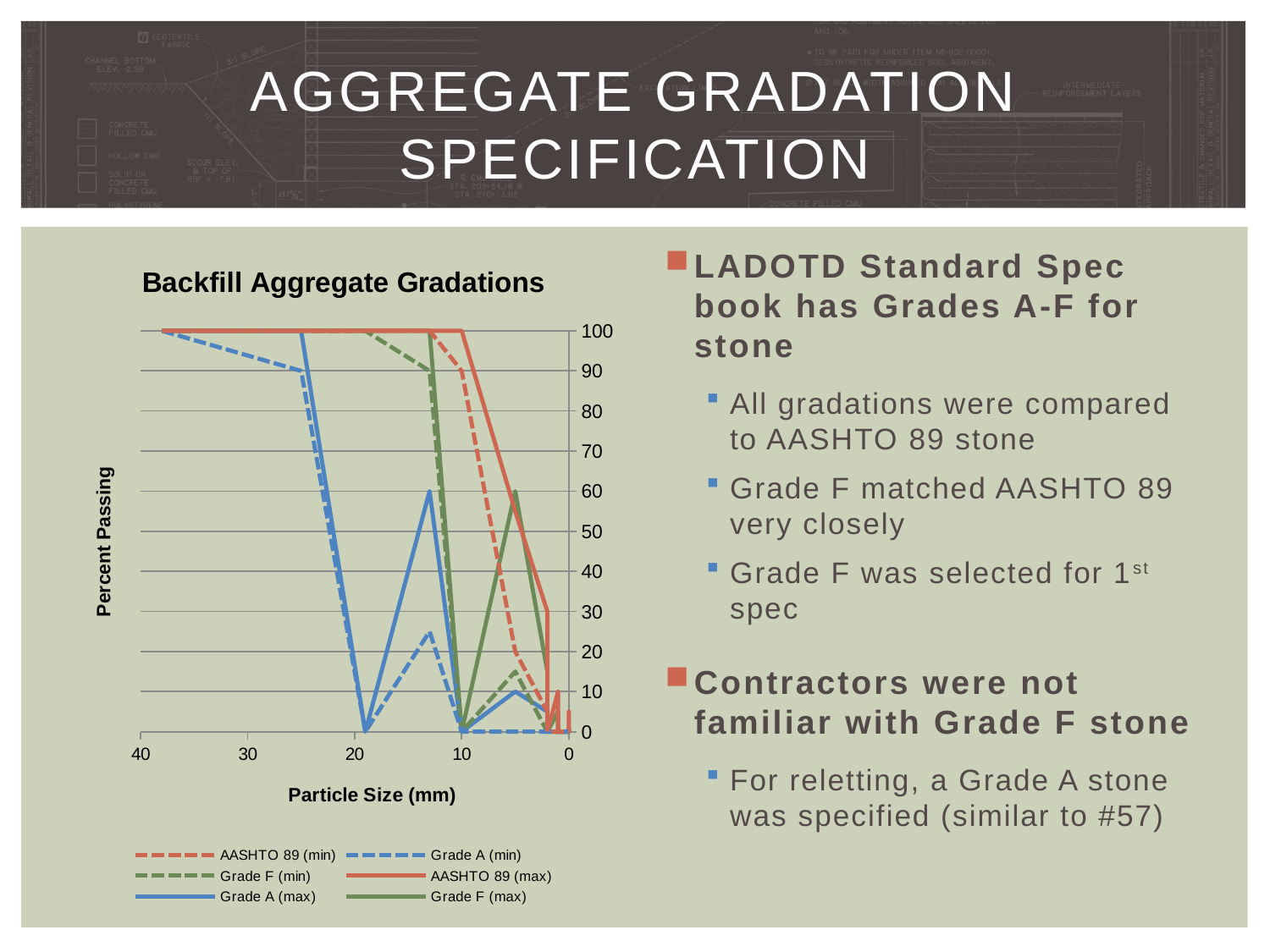

# Aggregate Gradation Specification
LADOTD Standard Spec book has Grades A-F for stone
All gradations were compared to AASHTO 89 stone
Grade F matched AASHTO 89 very closely
Grade F was selected for 1st spec
Contractors were not familiar with Grade F stone
For reletting, a Grade A stone was specified (similar to #57)

### Chart: Backfill Aggregate Gradations

| Category | AASHTO 89 (min) | Grade A (min) | Grade F (min) | AASHTO 89 (max) | Grade A (max) | Grade F (max) |
|---|---|---|---|---|---|---|